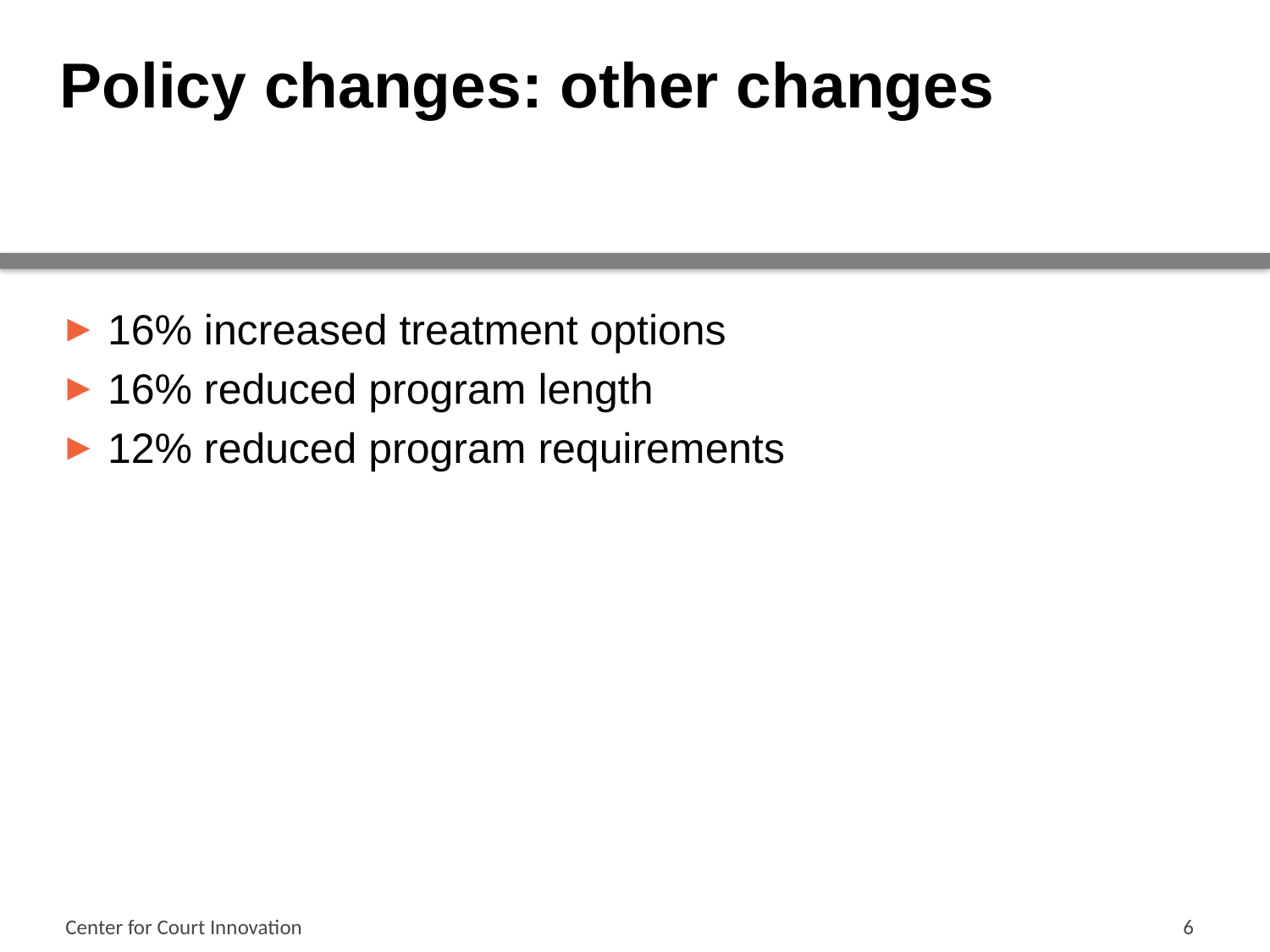

# Policy changes: other changes
16% increased treatment options
16% reduced program length
12% reduced program requirements
Center for Court Innovation
6